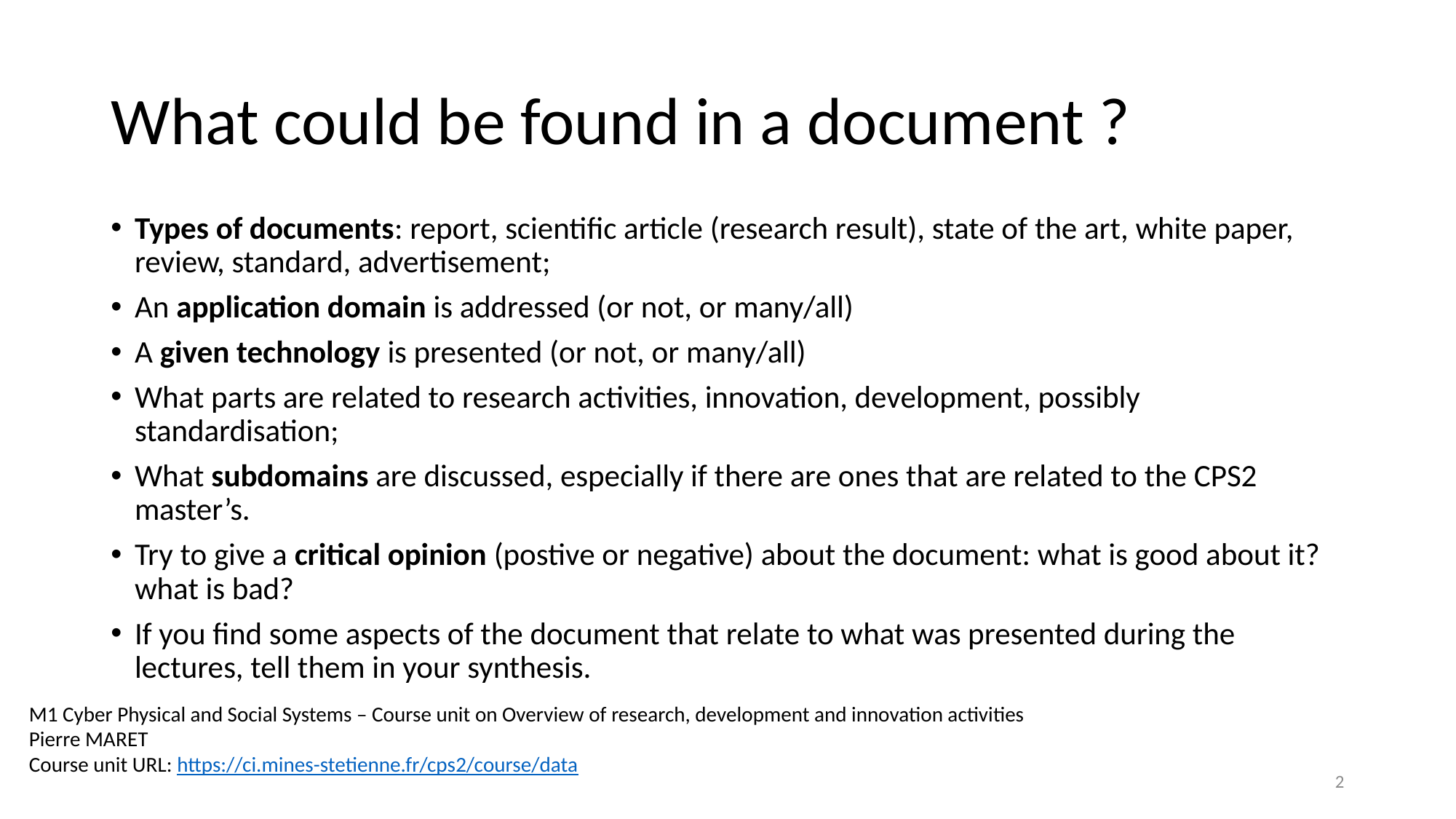

# What could be found in a document ?
Types of documents: report, scientific article (research result), state of the art, white paper, review, standard, advertisement;
An application domain is addressed (or not, or many/all)
A given technology is presented (or not, or many/all)
What parts are related to research activities, innovation, development, possibly standardisation;
What subdomains are discussed, especially if there are ones that are related to the CPS2 master’s.
Try to give a critical opinion (postive or negative) about the document: what is good about it? what is bad?
If you find some aspects of the document that relate to what was presented during the lectures, tell them in your synthesis.
2